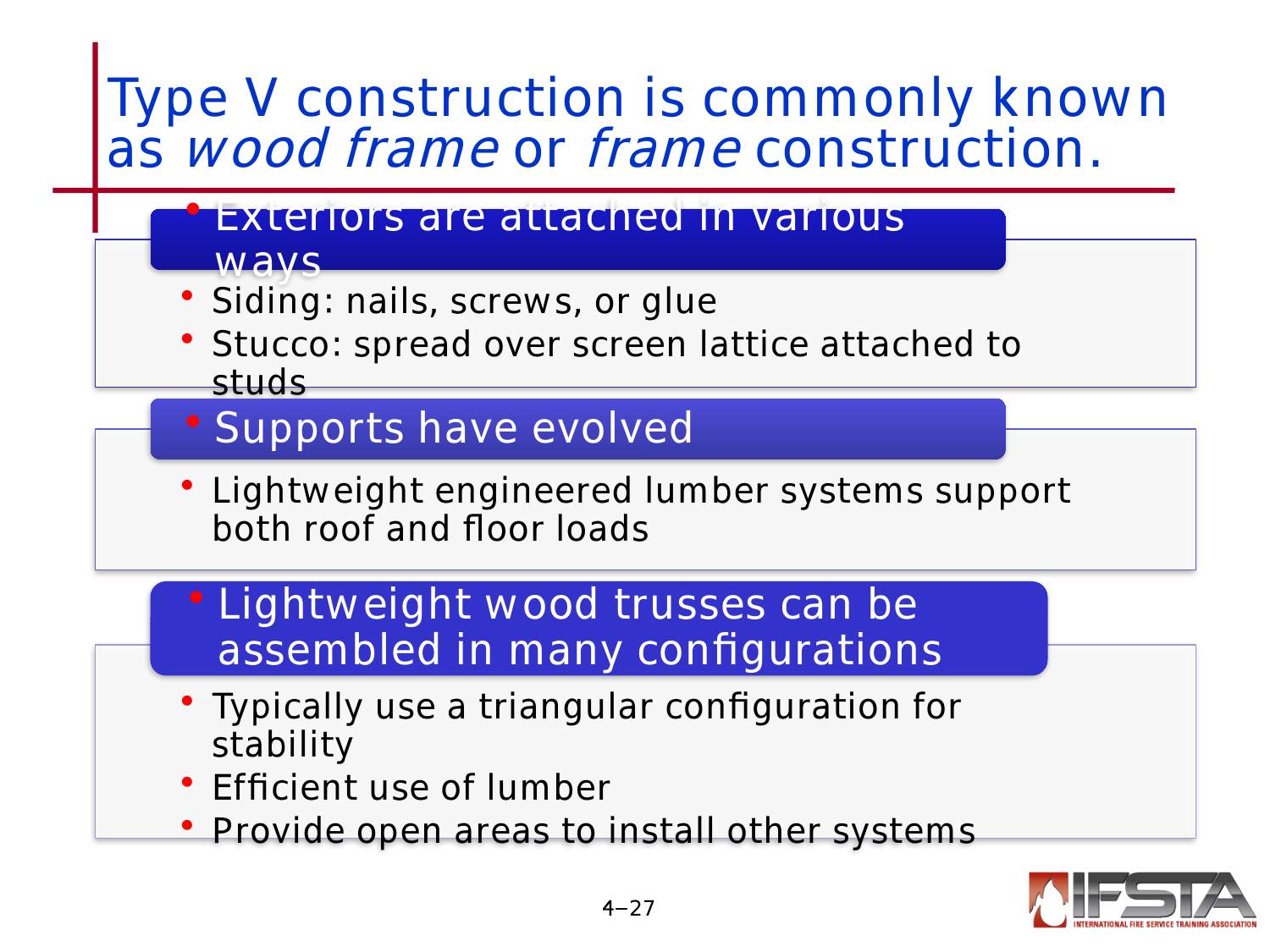

# Type V construction is commonly known as wood frame or frame construction.
Siding: nails, screws, or glue
Stucco: spread over screen lattice attached to studs
Exteriors are attached in various ways
Lightweight engineered lumber systems support both roof and floor loads
Supports have evolved
Typically use a triangular configuration for stability
Efficient use of lumber
Provide open areas to install other systems
Lightweight wood trusses can be assembled in many configurations
4–27